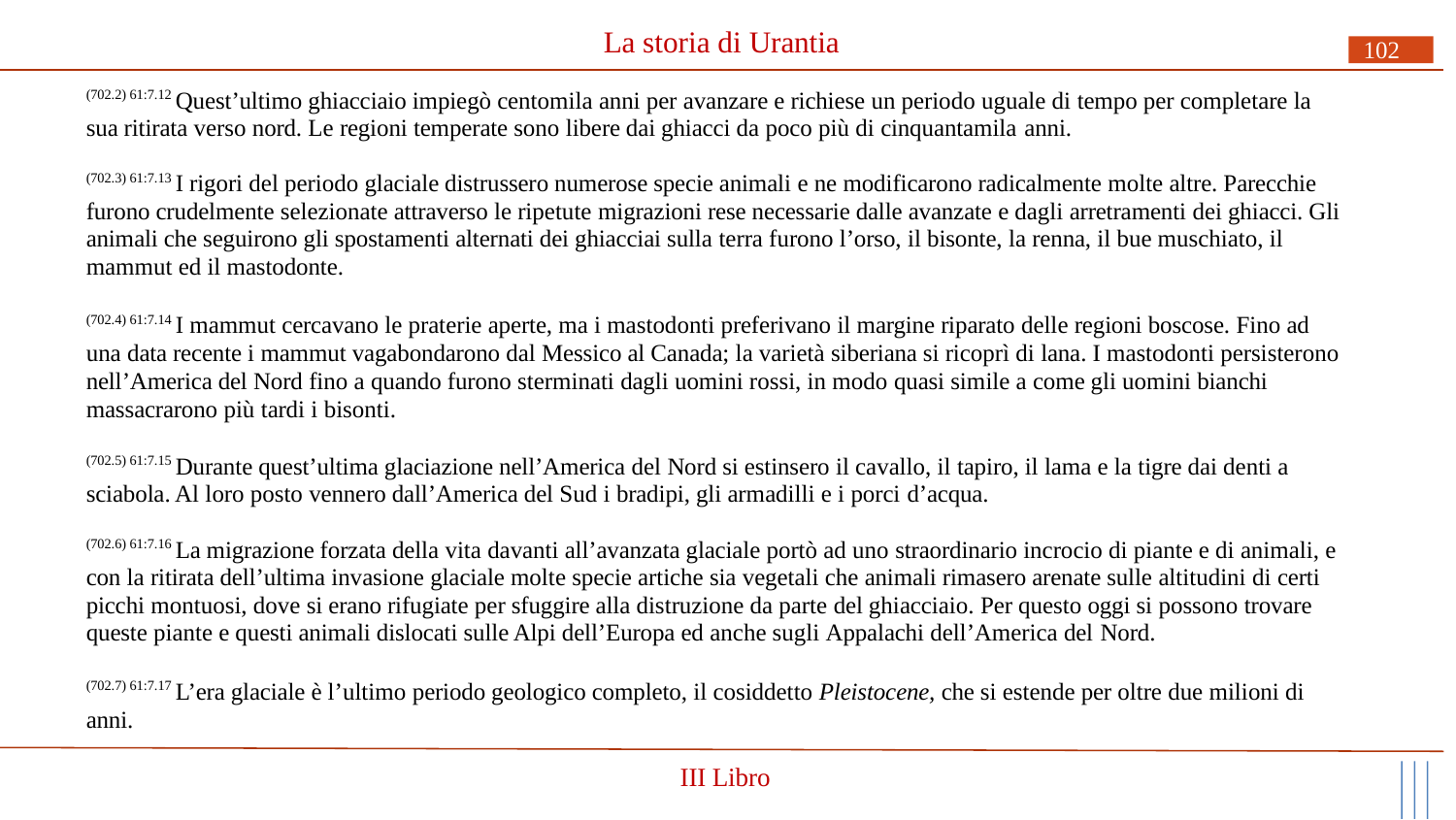

# La storia di Urantia
102

(702.2) 61:7.12 Quest’ultimo ghiacciaio impiegò centomila anni per avanzare e richiese un periodo uguale di tempo per completare la  sua ritirata verso nord. Le regioni temperate sono libere dai ghiacci da poco più di cinquantamila anni.

(702.3) 61:7.13 I rigori del periodo glaciale distrussero numerose specie animali e ne modificarono radicalmente molte altre. Parecchie  furono crudelmente selezionate attraverso le ripetute migrazioni rese necessarie dalle avanzate e dagli arretramenti dei ghiacci. Gli  animali che seguirono gli spostamenti alternati dei ghiacciai sulla terra furono l’orso, il bisonte, la renna, il bue muschiato, il  mammut ed il mastodonte.

(702.4) 61:7.14 I mammut cercavano le praterie aperte, ma i mastodonti preferivano il margine riparato delle regioni boscose. Fino ad  una data recente i mammut vagabondarono dal Messico al Canada; la varietà siberiana si ricoprì di lana. I mastodonti persisterono  nell’America del Nord fino a quando furono sterminati dagli uomini rossi, in modo quasi simile a come gli uomini bianchi  massacrarono più tardi i bisonti.

(702.5) 61:7.15 Durante quest’ultima glaciazione nell’America del Nord si estinsero il cavallo, il tapiro, il lama e la tigre dai denti a  sciabola. Al loro posto vennero dall’America del Sud i bradipi, gli armadilli e i porci d’acqua.

(702.6) 61:7.16 La migrazione forzata della vita davanti all’avanzata glaciale portò ad uno straordinario incrocio di piante e di animali, e  con la ritirata dell’ultima invasione glaciale molte specie artiche sia vegetali che animali rimasero arenate sulle altitudini di certi  picchi montuosi, dove si erano rifugiate per sfuggire alla distruzione da parte del ghiacciaio. Per questo oggi si possono trovare  queste piante e questi animali dislocati sulle Alpi dell’Europa ed anche sugli Appalachi dell’America del Nord.

(702.7) 61:7.17 L’era glaciale è l’ultimo periodo geologico completo, il cosiddetto Pleistocene, che si estende per oltre due milioni di  anni.

III Libro